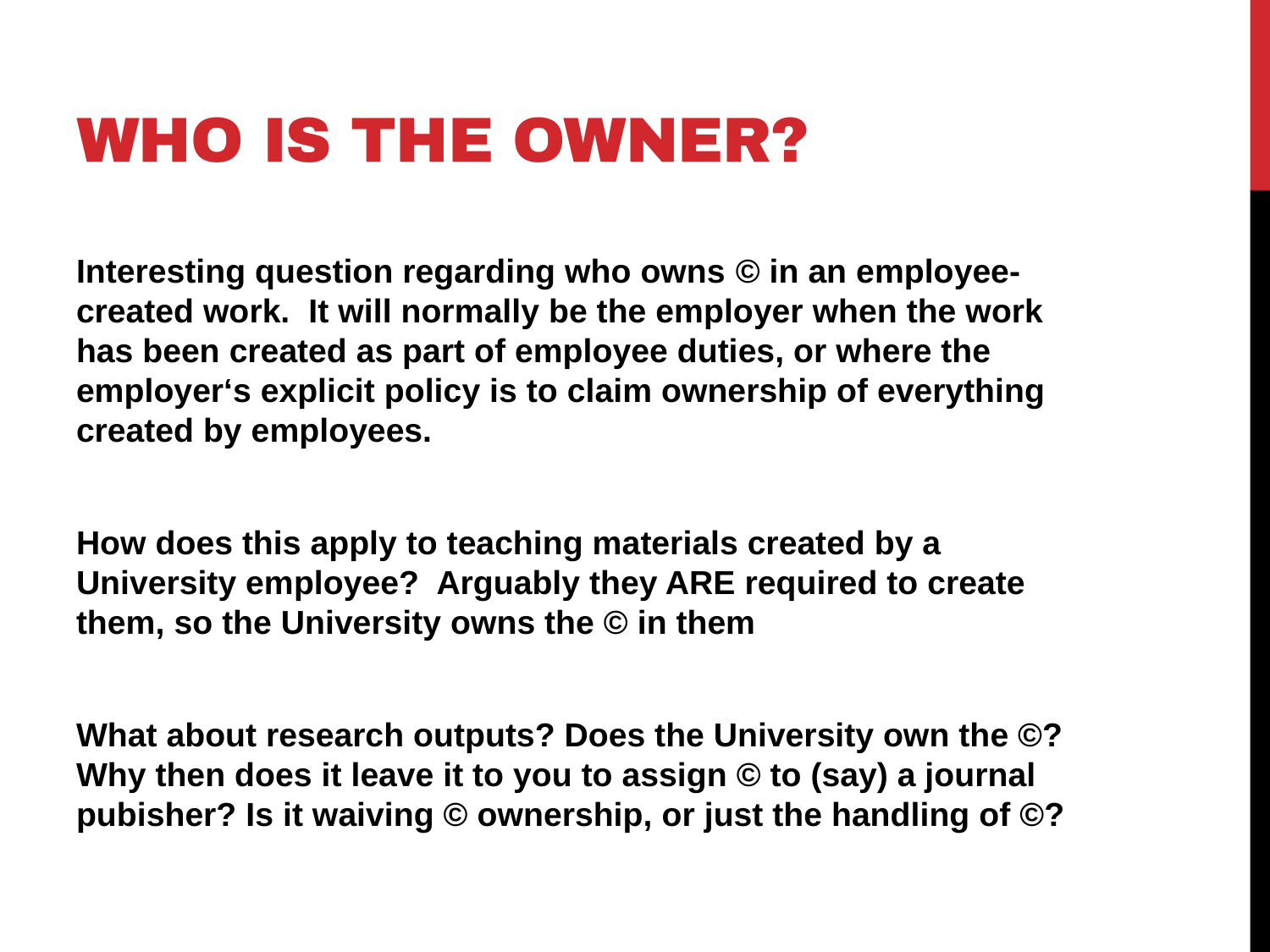

# WHO IS THE OWNER?
Interesting question regarding who owns © in an employee-created work.  It will normally be the employer when the work has been created as part of employee duties, or where the employer‘s explicit policy is to claim ownership of everything created by employees.

How does this apply to teaching materials created by a University employee?  Arguably they ARE required to create them, so the University owns the © in them

What about research outputs? Does the University own the ©?  Why then does it leave it to you to assign © to (say) a journal pubisher? Is it waiving © ownership, or just the handling of ©?